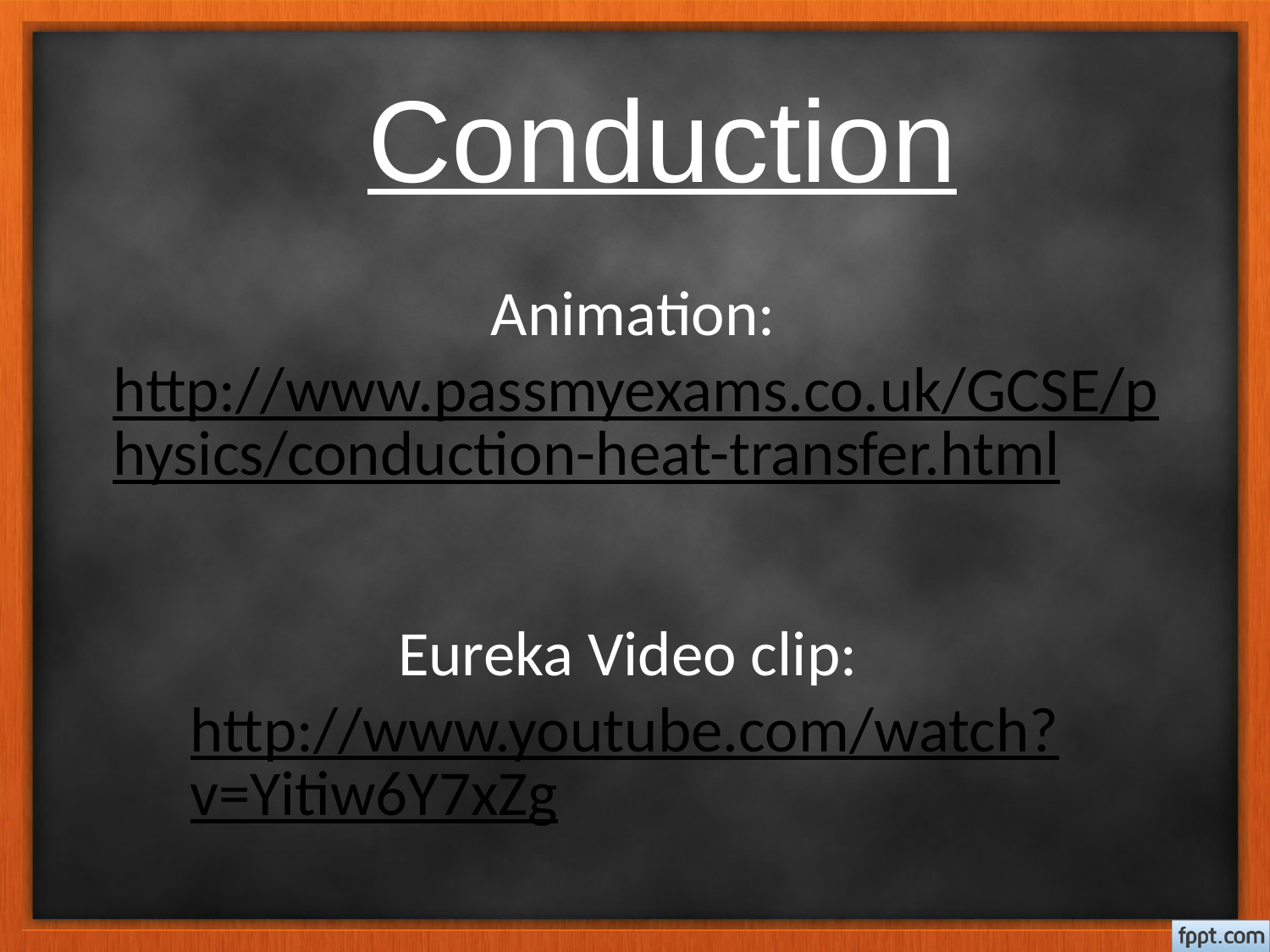

Conduction
Animation:
http://www.passmyexams.co.uk/GCSE/physics/conduction-heat-transfer.html
Eureka Video clip:
http://www.youtube.com/watch?v=Yitiw6Y7xZg